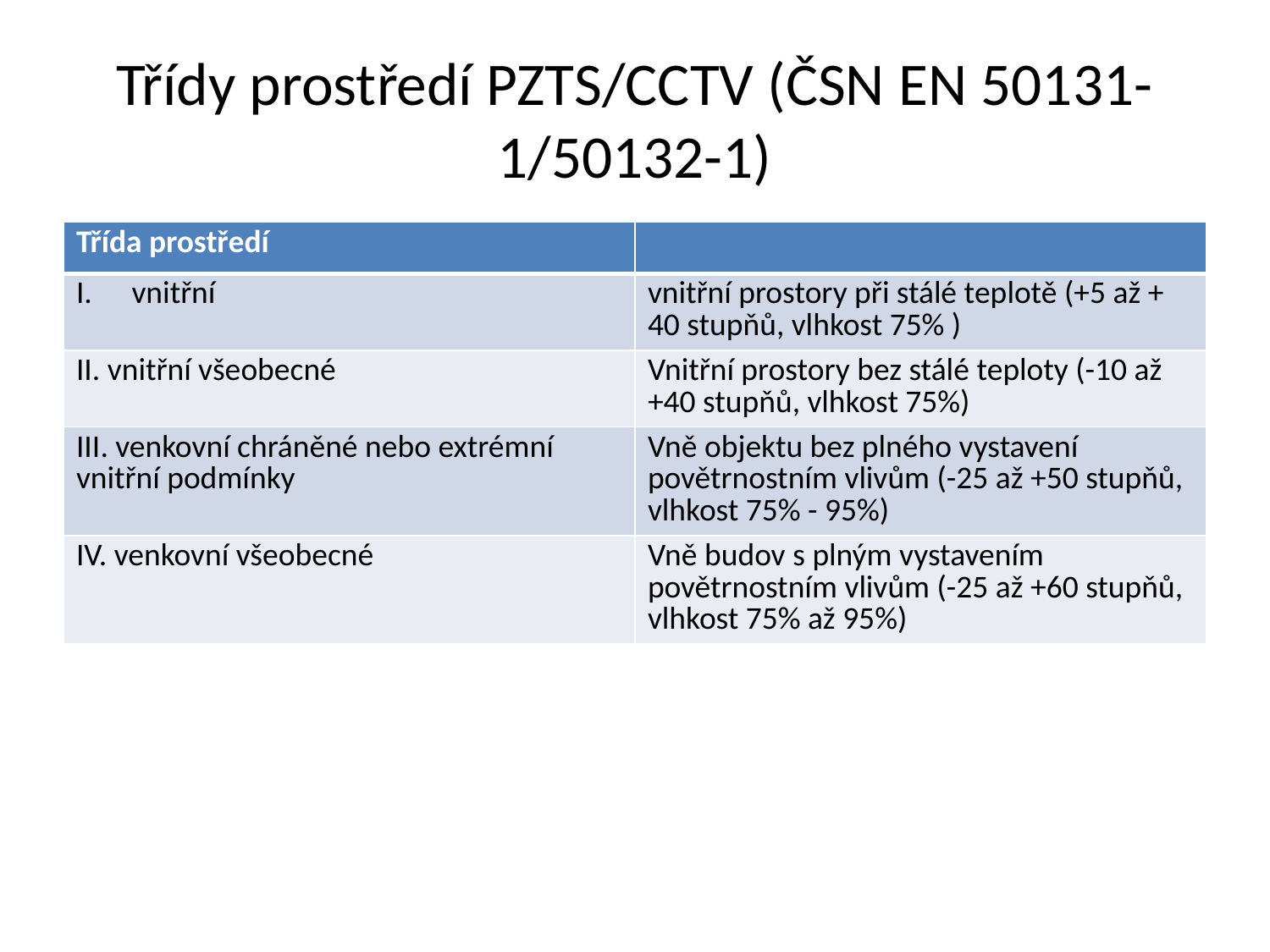

# Třídy prostředí PZTS/CCTV (ČSN EN 50131-1/50132-1)
| Třída prostředí |  |
| --- | --- |
| vnitřní | vnitřní prostory při stálé teplotě (+5 až + 40 stupňů, vlhkost 75% ) |
| II. vnitřní všeobecné | Vnitřní prostory bez stálé teploty (-10 až +40 stupňů, vlhkost 75%) |
| III. venkovní chráněné nebo extrémní vnitřní podmínky | Vně objektu bez plného vystavení povětrnostním vlivům (-25 až +50 stupňů, vlhkost 75% - 95%) |
| IV. venkovní všeobecné | Vně budov s plným vystavením povětrnostním vlivům (-25 až +60 stupňů, vlhkost 75% až 95%) |